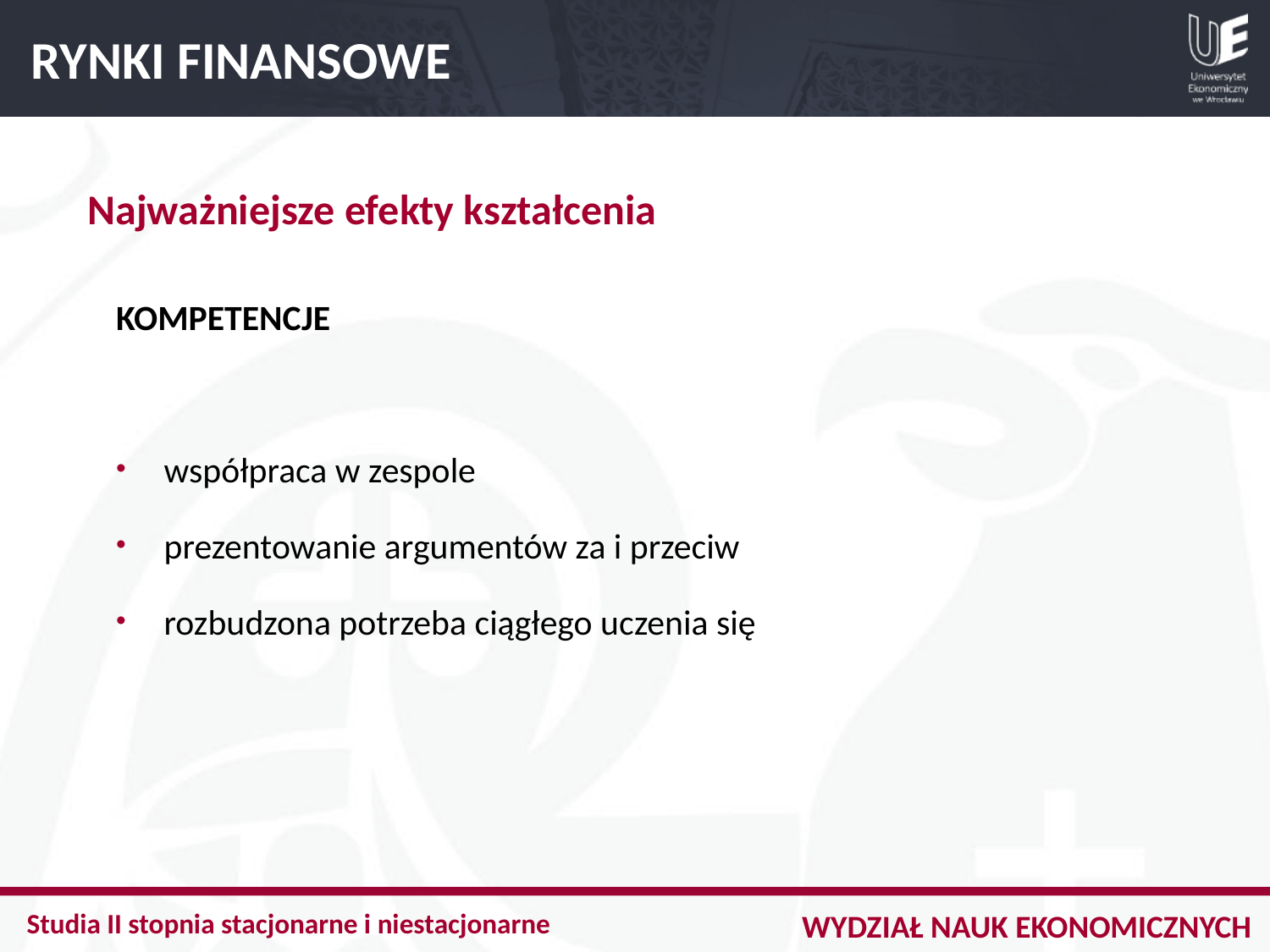

RYNKI FINANSOWE
Najważniejsze efekty kształcenia
KOMPETENCJE

współpraca w zespole
prezentowanie argumentów za i przeciw
rozbudzona potrzeba ciągłego uczenia się